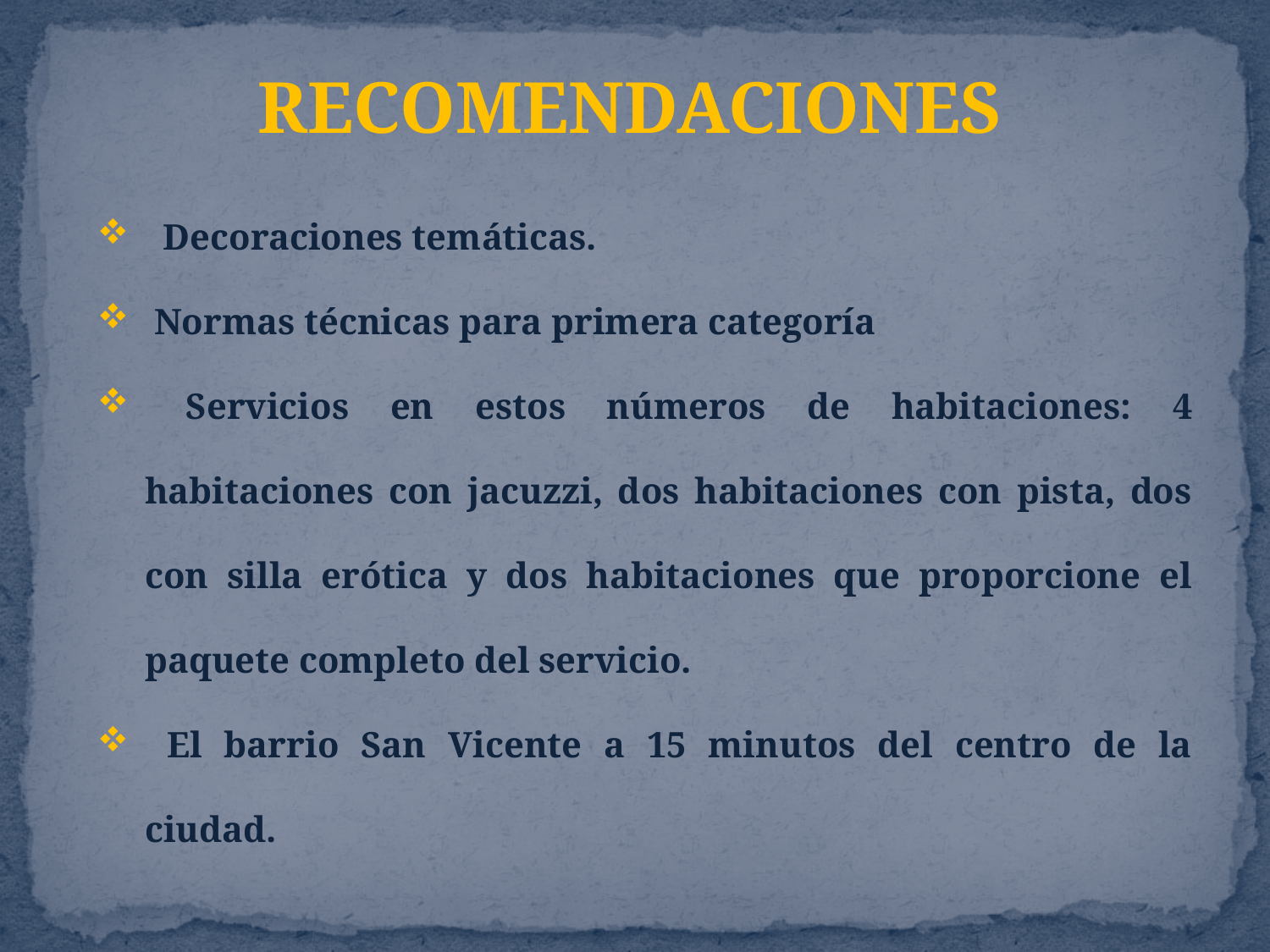

RECOMENDACIONES
  Decoraciones temáticas.
 Normas técnicas para primera categoría
 Servicios en estos números de habitaciones: 4 habitaciones con jacuzzi, dos habitaciones con pista, dos con silla erótica y dos habitaciones que proporcione el paquete completo del servicio.
 El barrio San Vicente a 15 minutos del centro de la ciudad.